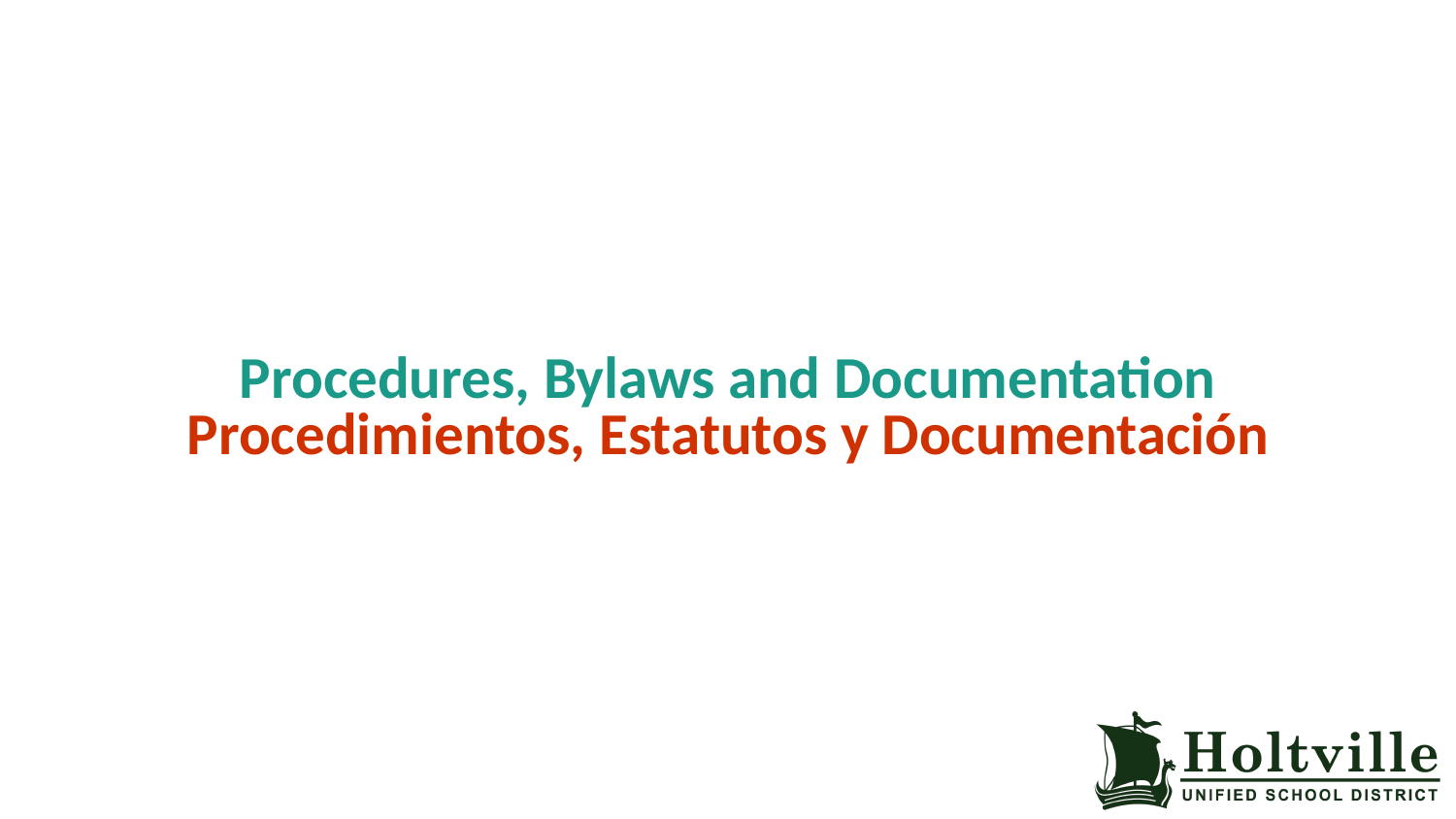

Procedures, Bylaws and Documentation
Procedimientos, Estatutos y Documentación